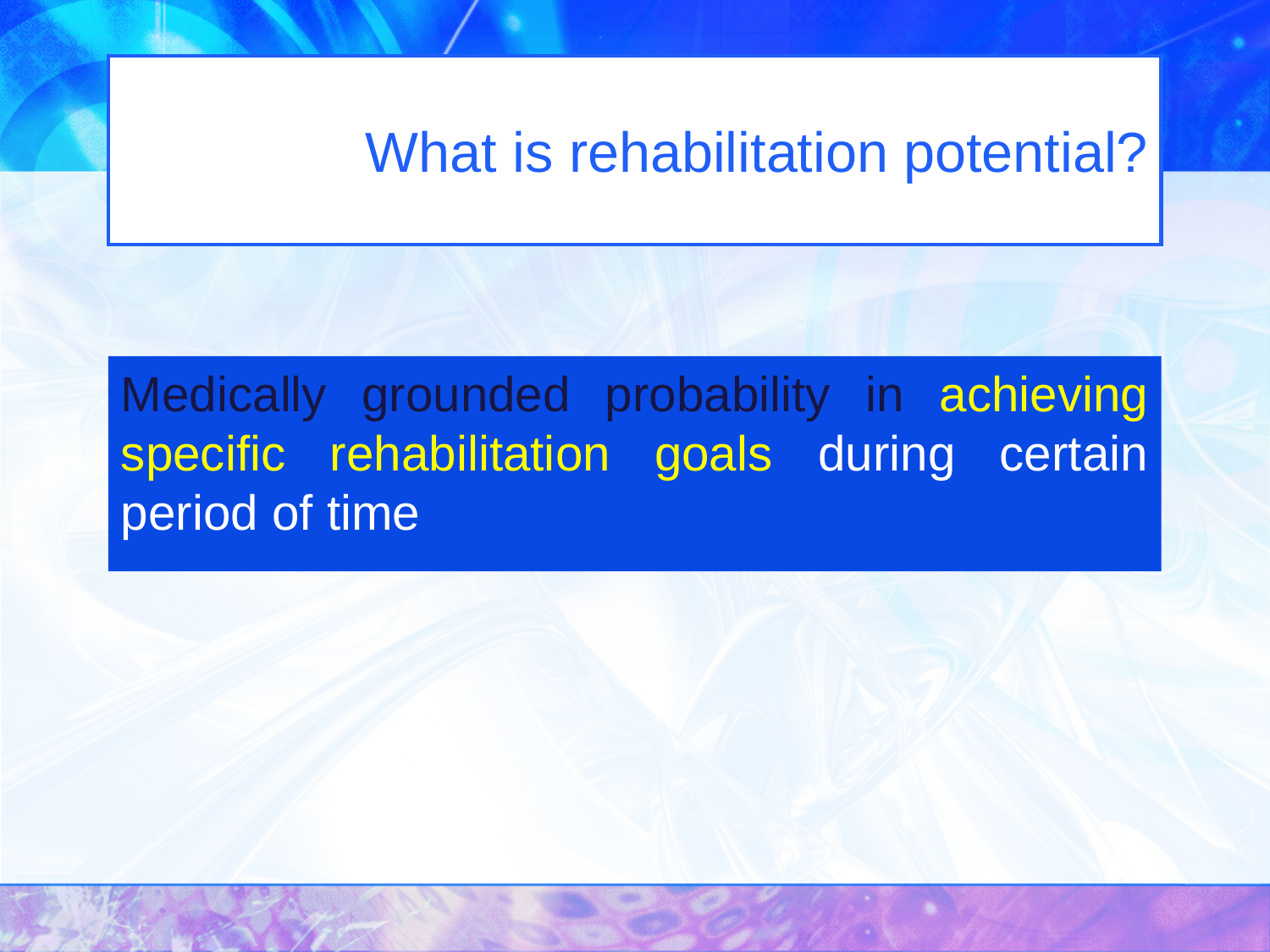

# What is rehabilitation potential?
Medically grounded probability in achieving specific rehabilitation goals during certain period of time